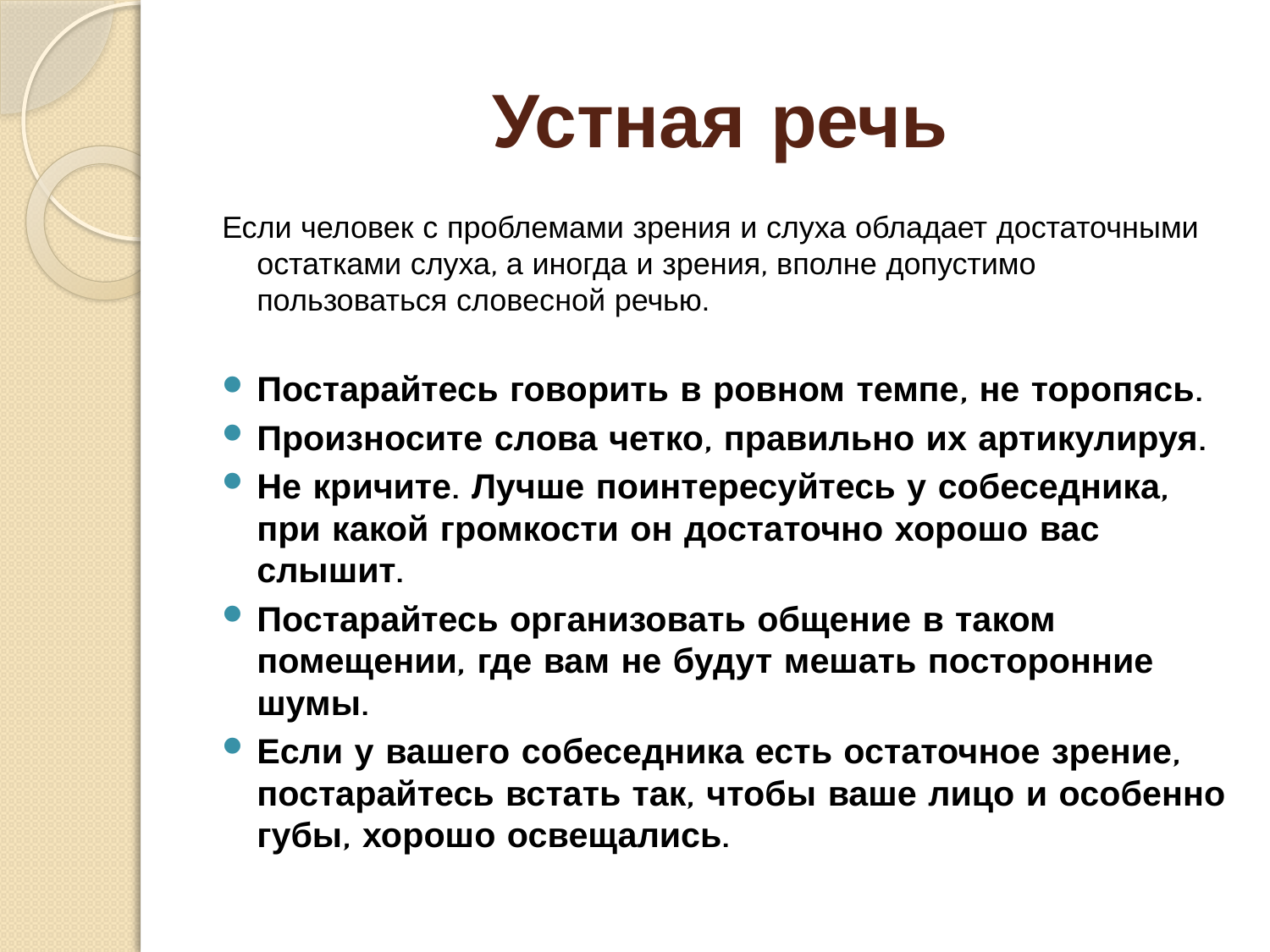

# Устная речь
Если человек с проблемами зрения и слуха обладает достаточными остатками слуха, а иногда и зрения, вполне допустимо пользоваться словесной речью.

Постарайтесь говорить в ровном темпе, не торопясь.
Произносите слова четко, правильно их артикулируя.
Не кричите. Лучше поинтересуйтесь у собеседника, при какой громкости он достаточно хорошо вас слышит.
Постарайтесь организовать общение в таком помещении, где вам не будут мешать посторонние шумы.
Если у вашего собеседника есть остаточное зрение, постарайтесь встать так, чтобы ваше лицо и особенно губы, хорошо освещались.